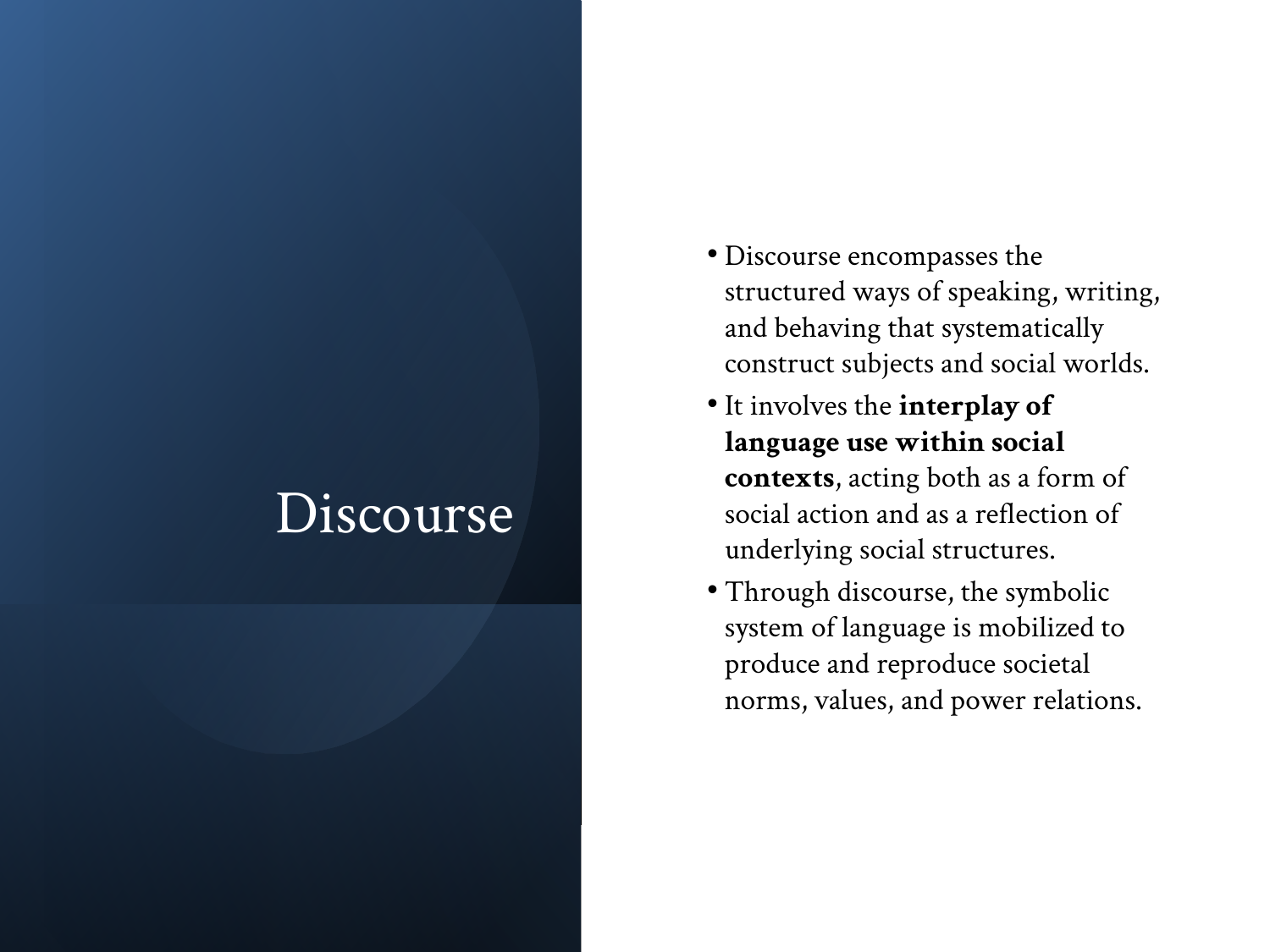

# Discourse
Discourse encompasses the structured ways of speaking, writing, and behaving that systematically construct subjects and social worlds.
It involves the interplay of language use within social contexts, acting both as a form of social action and as a reflection of underlying social structures.
Through discourse, the symbolic system of language is mobilized to produce and reproduce societal norms, values, and power relations.